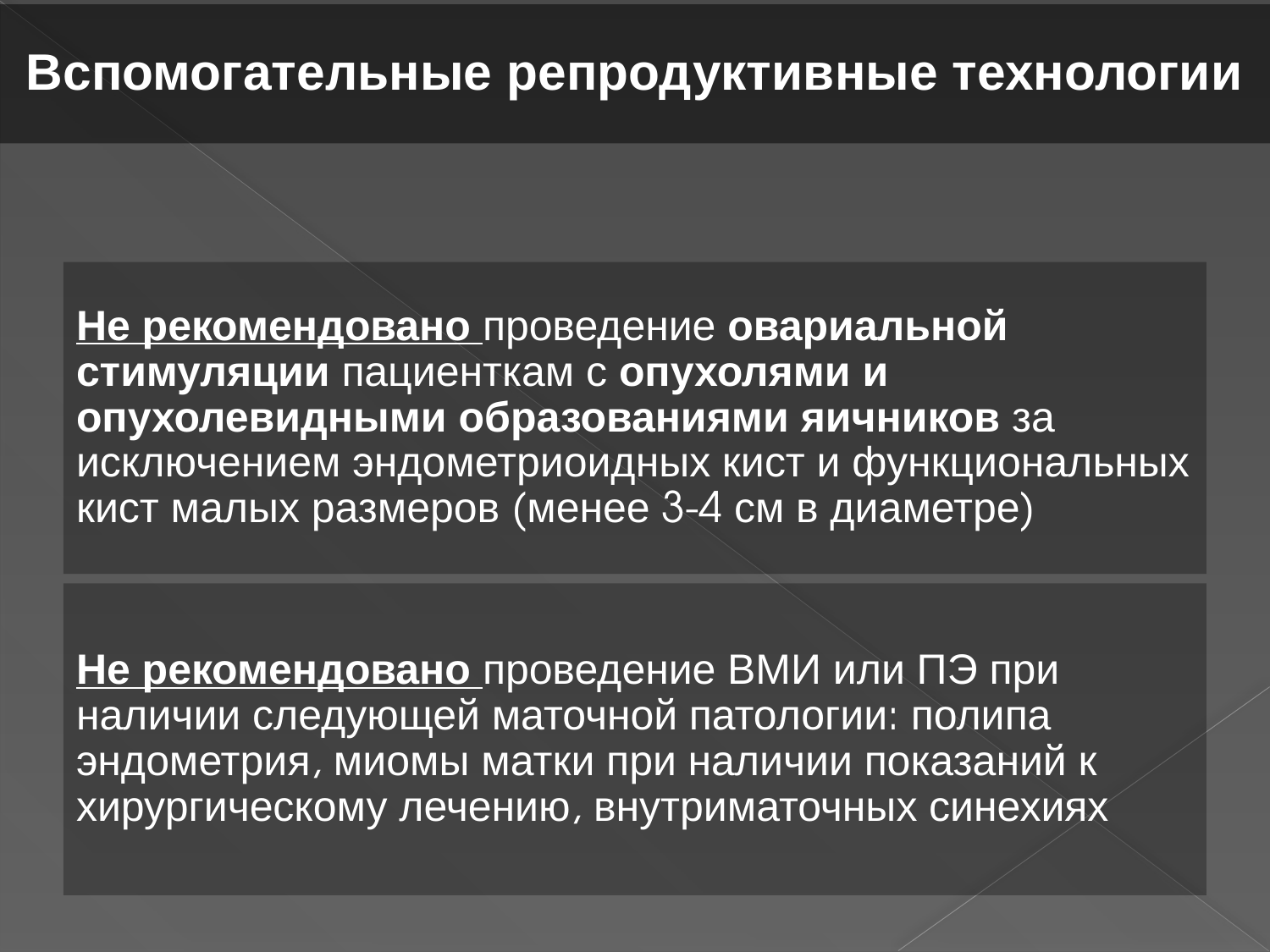

Вспомогательные репродуктивные технологии
#
Не рекомендовано проведение овариальной стимуляции пациенткам с опухолями и опухолевидными образованиями яичников за исключением эндометриоидных кист и функциональных кист малых размеров (менее 3-4 см в диаметре)
Не рекомендовано проведение ВМИ или ПЭ при наличии следующей маточной патологии: полипа эндометрия, миомы матки при наличии показаний к хирургическому лечению, внутриматочных синехиях